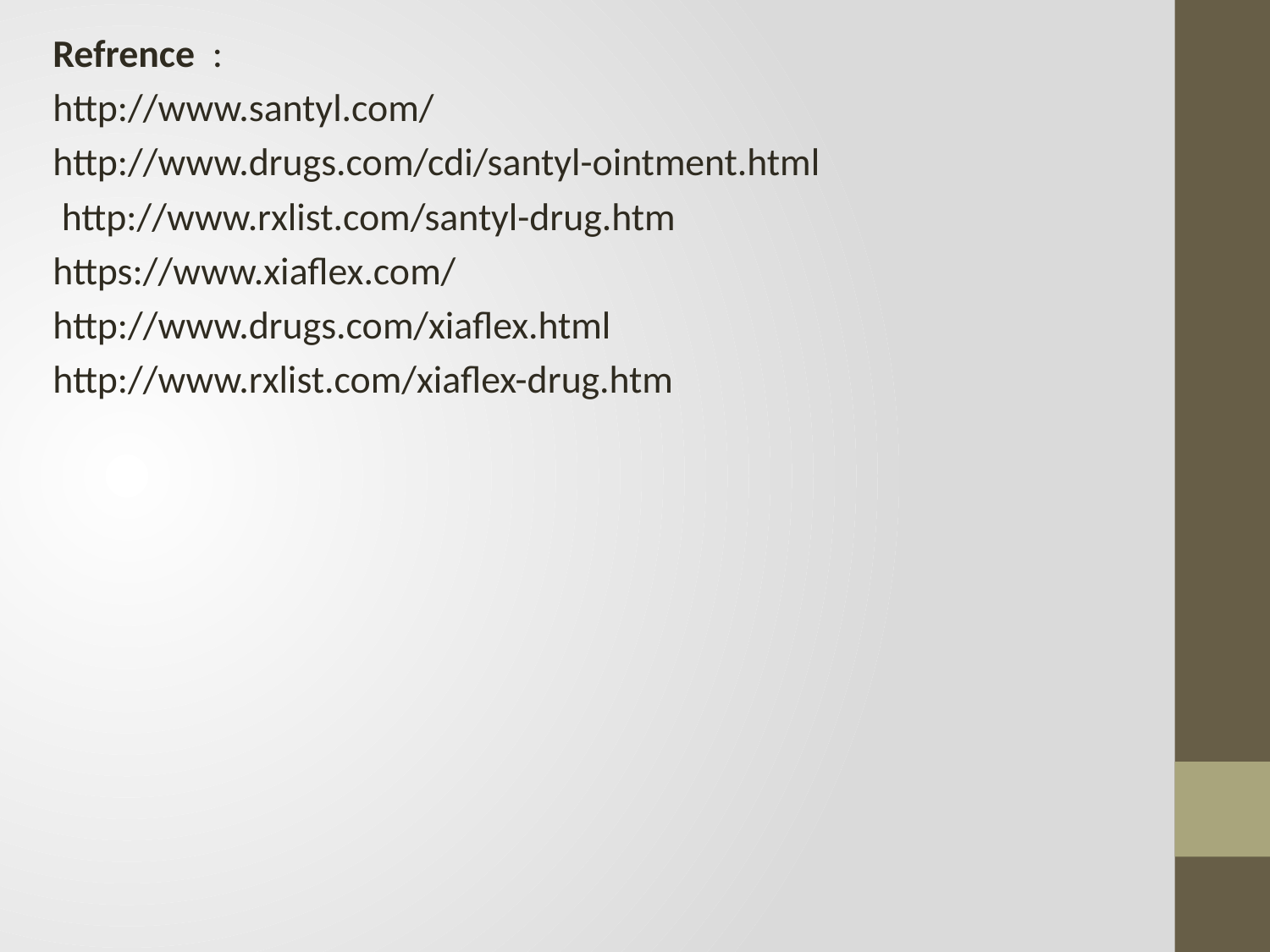

Refrence  :
http://www.santyl.com/
http://www.drugs.com/cdi/santyl-ointment.html
 http://www.rxlist.com/santyl-drug.htm
https://www.xiaflex.com/
http://www.drugs.com/xiaflex.html
http://www.rxlist.com/xiaflex-drug.htm